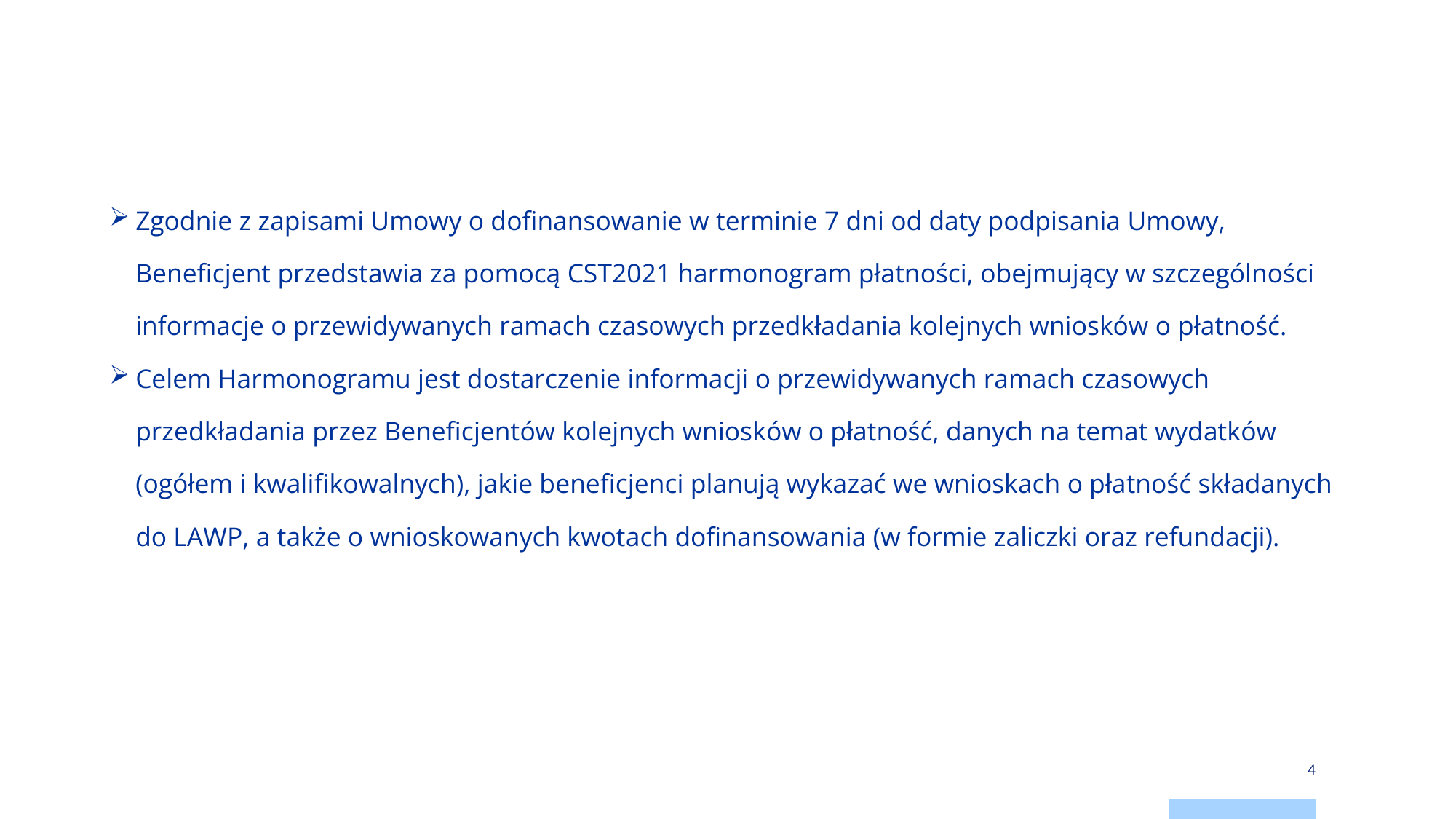

# Harmonogram płatności
Zgodnie z zapisami Umowy o dofinansowanie w terminie 7 dni od daty podpisania Umowy, Beneficjent przedstawia za pomocą CST2021 harmonogram płatności, obejmujący w szczególności informacje o przewidywanych ramach czasowych przedkładania kolejnych wniosków o płatność.
Celem Harmonogramu jest dostarczenie informacji o przewidywanych ramach czasowych przedkładania przez Beneficjentów kolejnych wniosków o płatność, danych na temat wydatków (ogółem i kwalifikowalnych), jakie beneficjenci planują wykazać we wnioskach o płatność składanych do LAWP, a także o wnioskowanych kwotach dofinansowania (w formie zaliczki oraz refundacji).

4